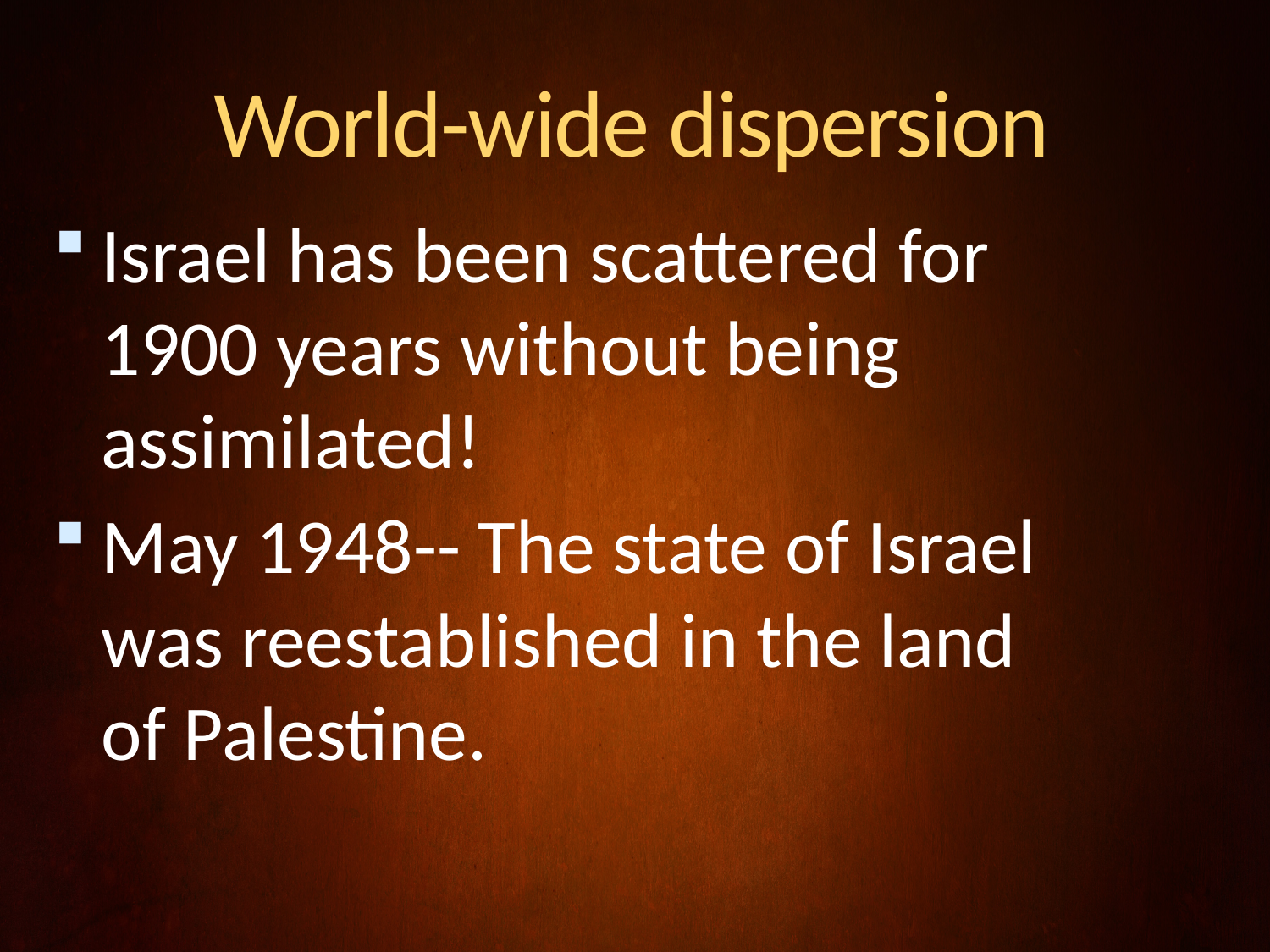

# World-wide dispersion
Israel has been scattered for 1900 years without being assimilated!
May 1948-- The state of Israel was reestablished in the land of Palestine.